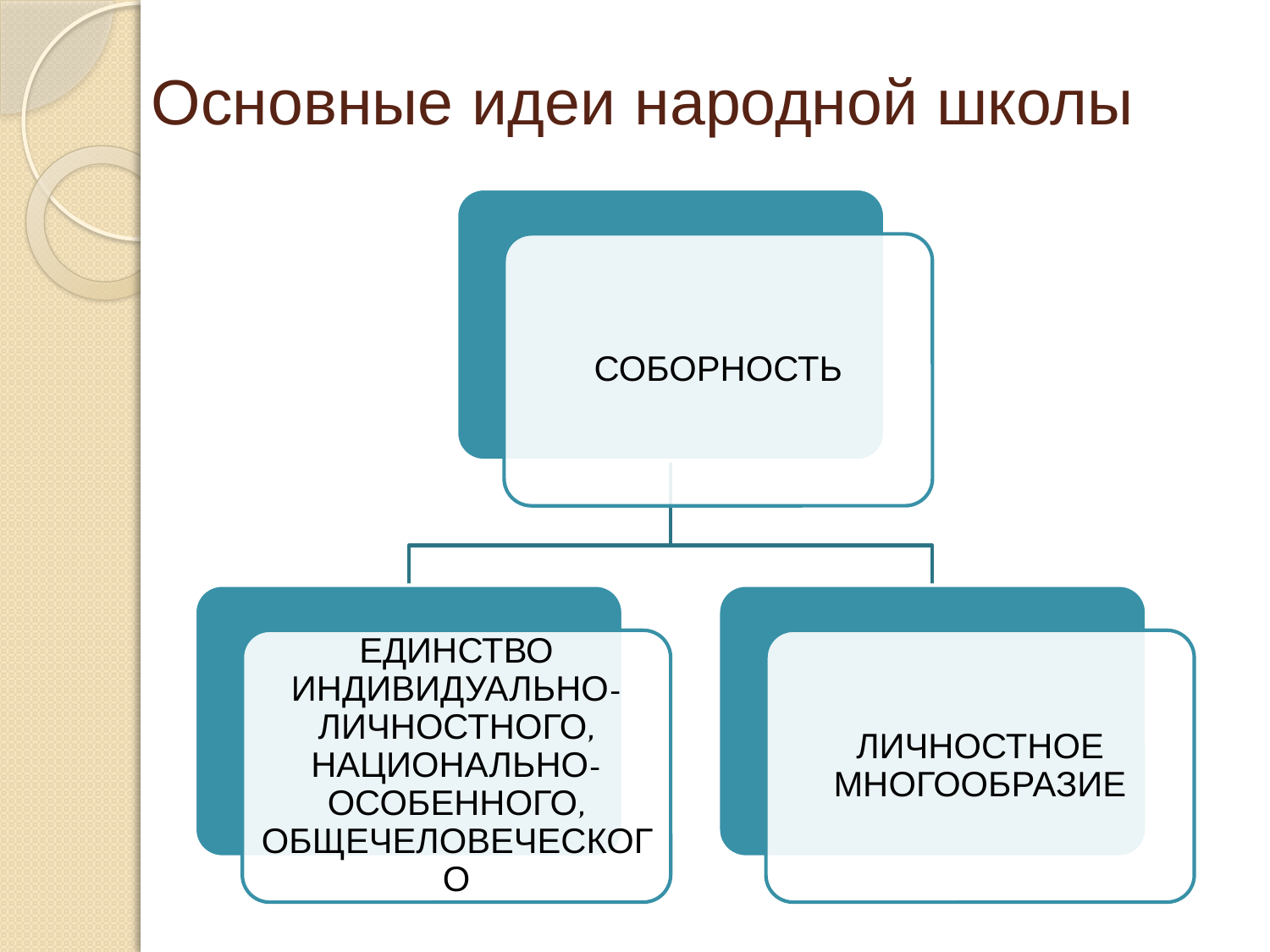

# Основные идеи народной школы
СОБОРНОСТЬ
ЕДИНСТВО ИНДИВИДУАЛЬНО-ЛИЧНОСТНОГО, НАЦИОНАЛЬНО-ОСОБЕННОГО, ОБЩЕЧЕЛОВЕЧЕСКОГО
ЛИЧНОСТНОЕ МНОГООБРАЗИЕ